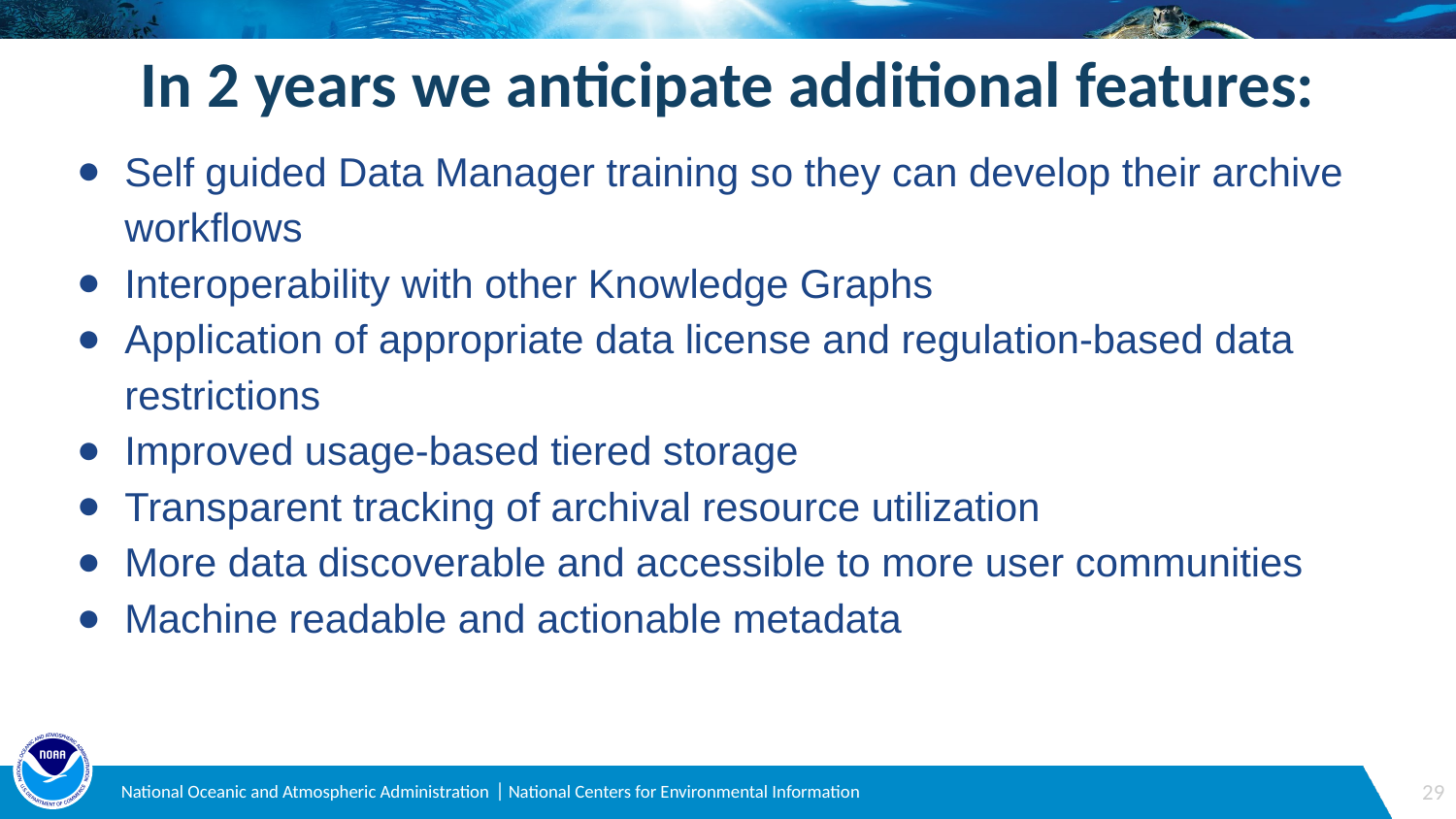

In 2 years we anticipate additional features:
Self guided Data Manager training so they can develop their archive workflows
Interoperability with other Knowledge Graphs
Application of appropriate data license and regulation-based data restrictions
Improved usage-based tiered storage
Transparent tracking of archival resource utilization
More data discoverable and accessible to more user communities
Machine readable and actionable metadata